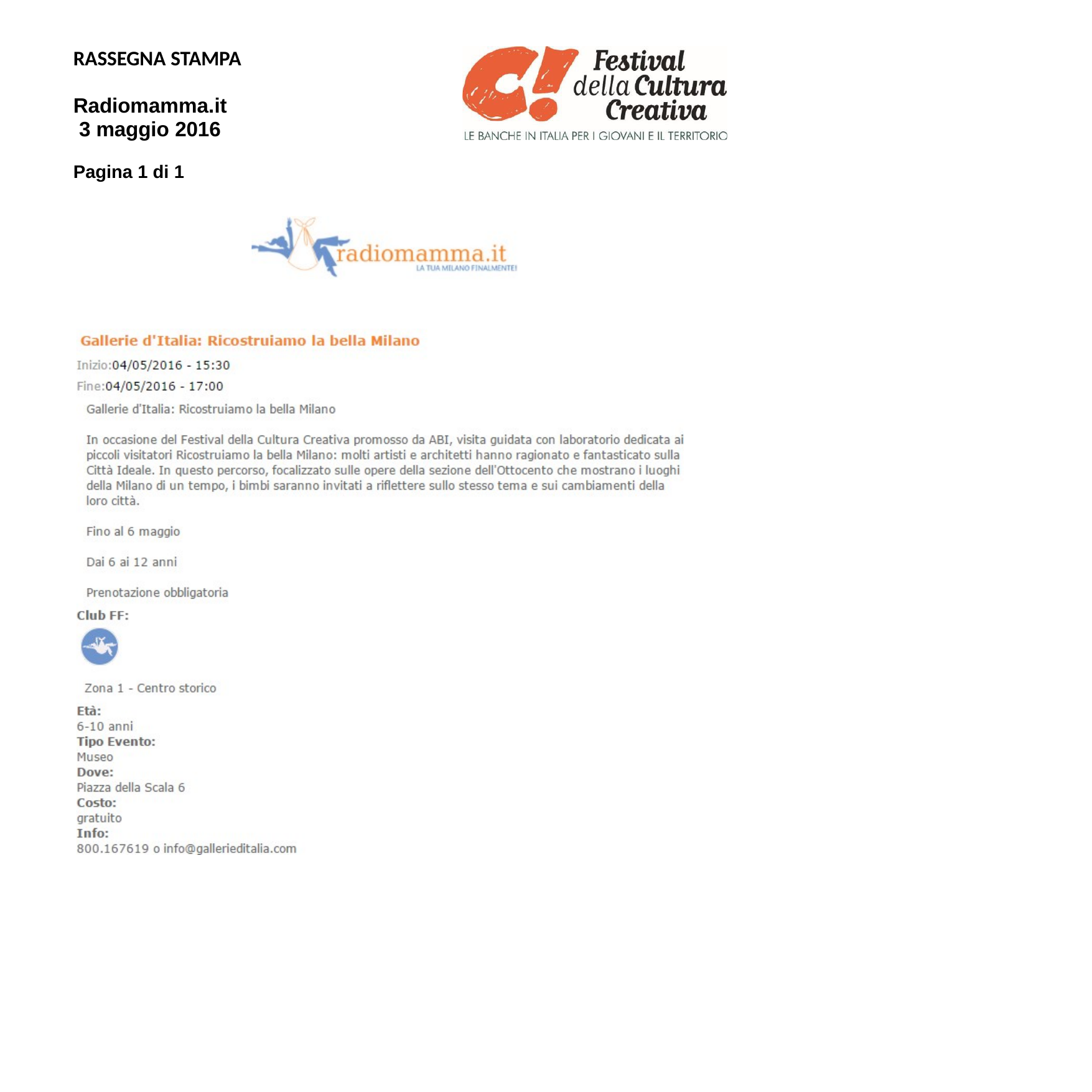

RASSEGNA STAMPA

Radiomamma.it  3 maggio 2016
Pagina 1 di 1